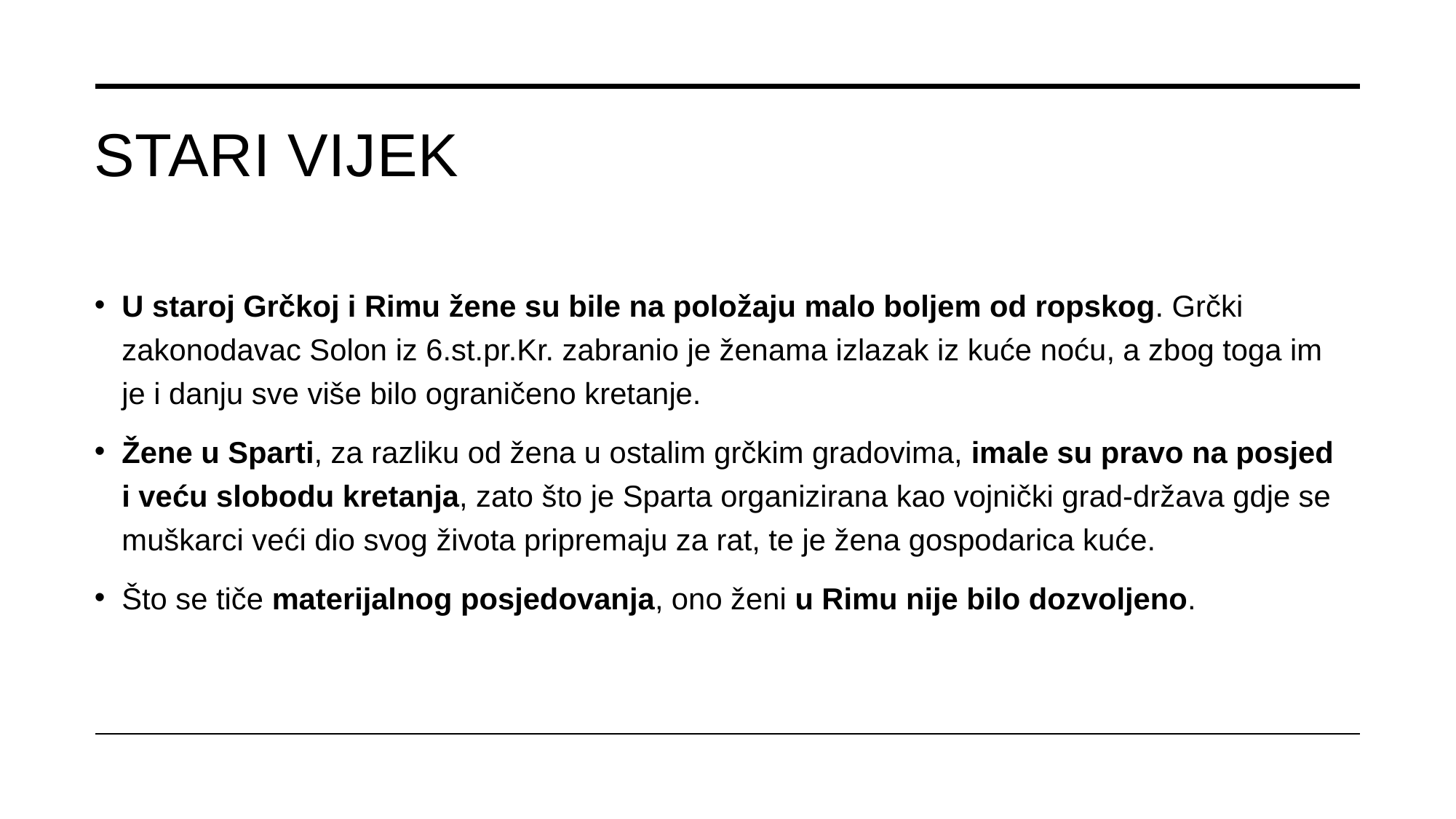

# Stari vijek
U staroj Grčkoj i Rimu žene su bile na položaju malo boljem od ropskog. Grčki zakonodavac Solon iz 6.st.pr.Kr. zabranio je ženama izlazak iz kuće noću, a zbog toga im je i danju sve više bilo ograničeno kretanje.
Žene u Sparti, za razliku od žena u ostalim grčkim gradovima, imale su pravo na posjed i veću slobodu kretanja, zato što je Sparta organizirana kao vojnički grad-država gdje se muškarci veći dio svog života pripremaju za rat, te je žena gospodarica kuće.
Što se tiče materijalnog posjedovanja, ono ženi u Rimu nije bilo dozvoljeno.